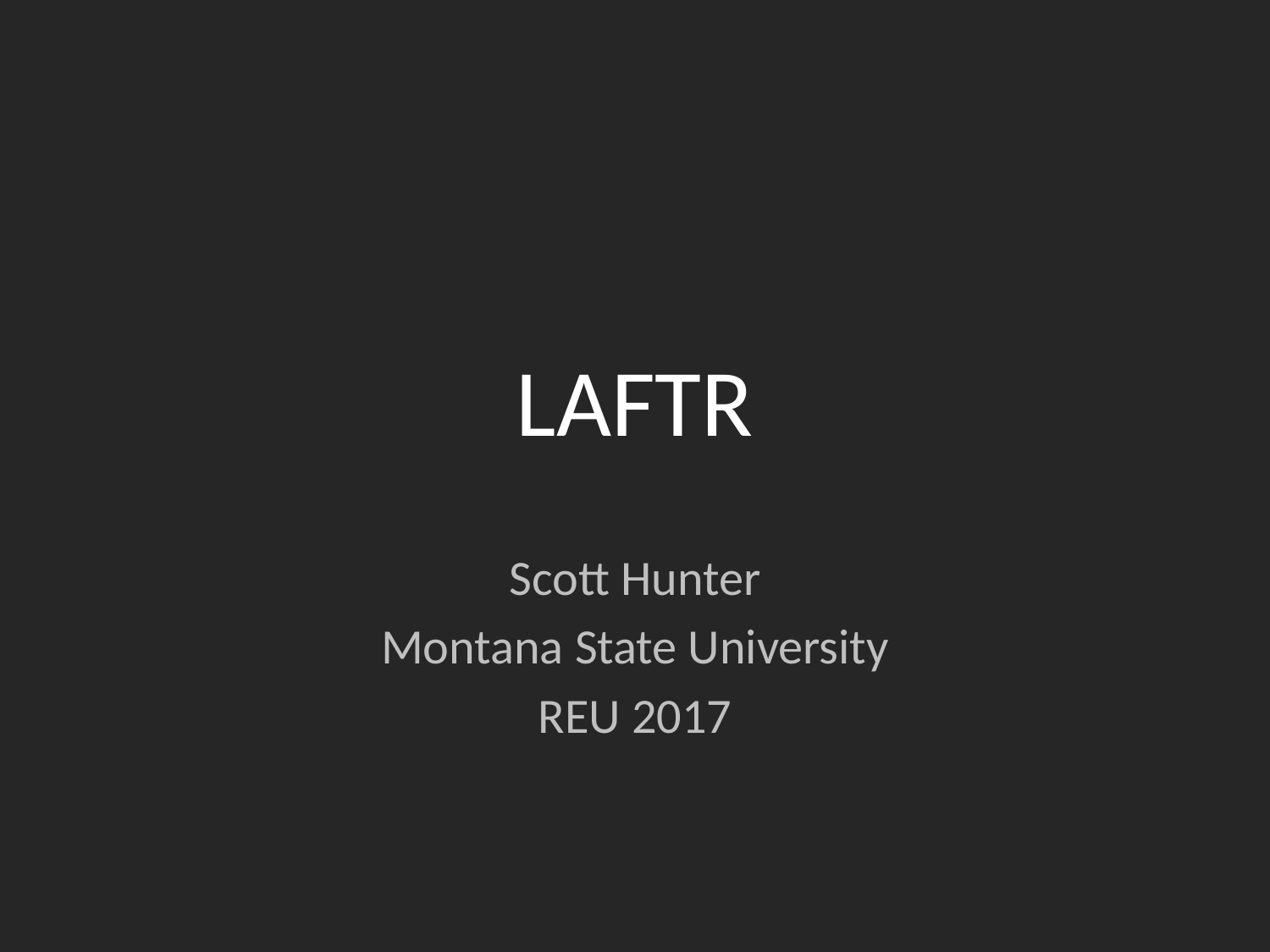

# LAFTR
Scott Hunter
Montana State University
REU 2017